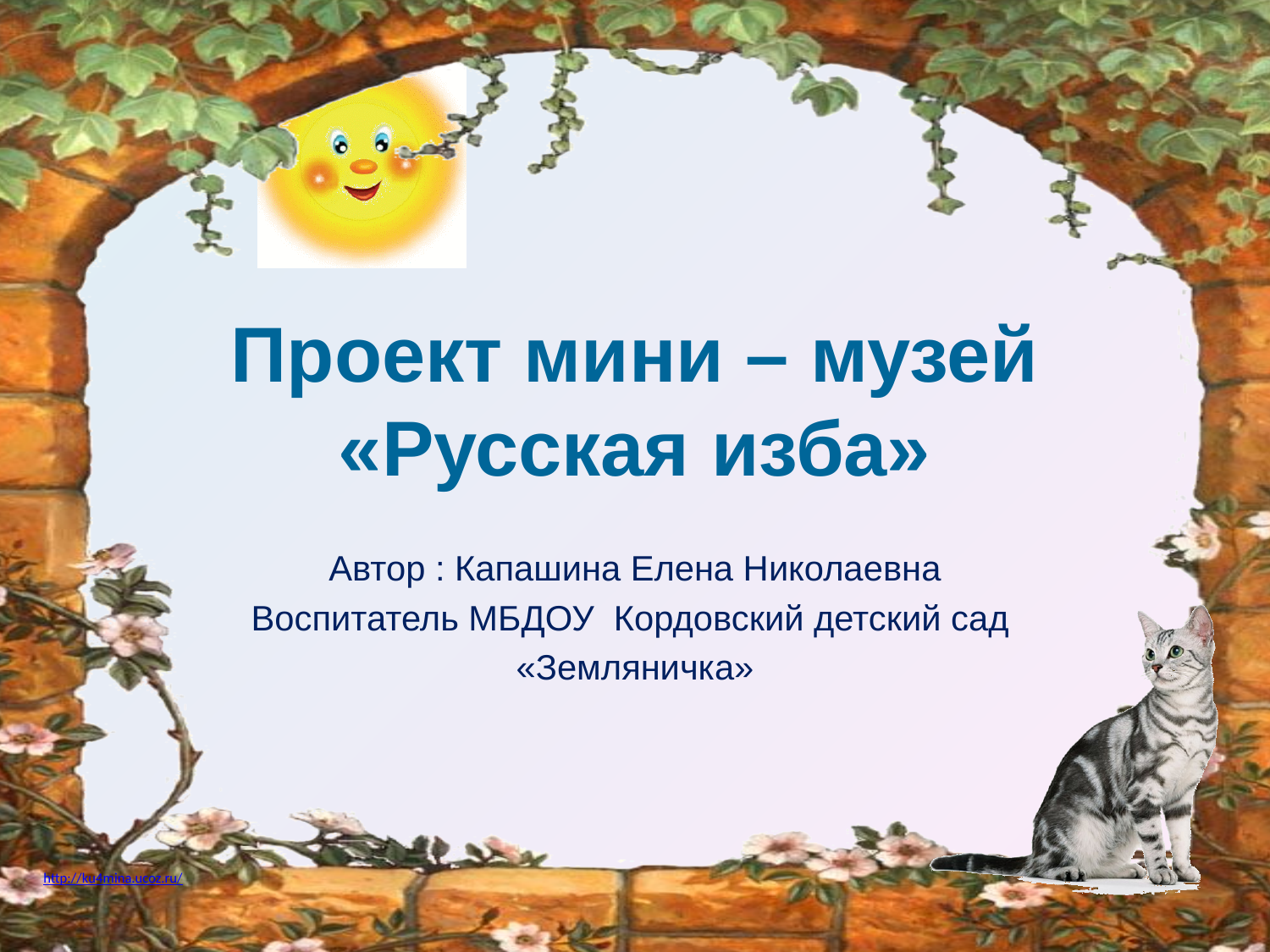

# Проект мини – музей «Русская изба»
Автор : Капашина Елена Николаевна
Воспитатель МБДОУ  Кордовский детский сад
«Земляничка»